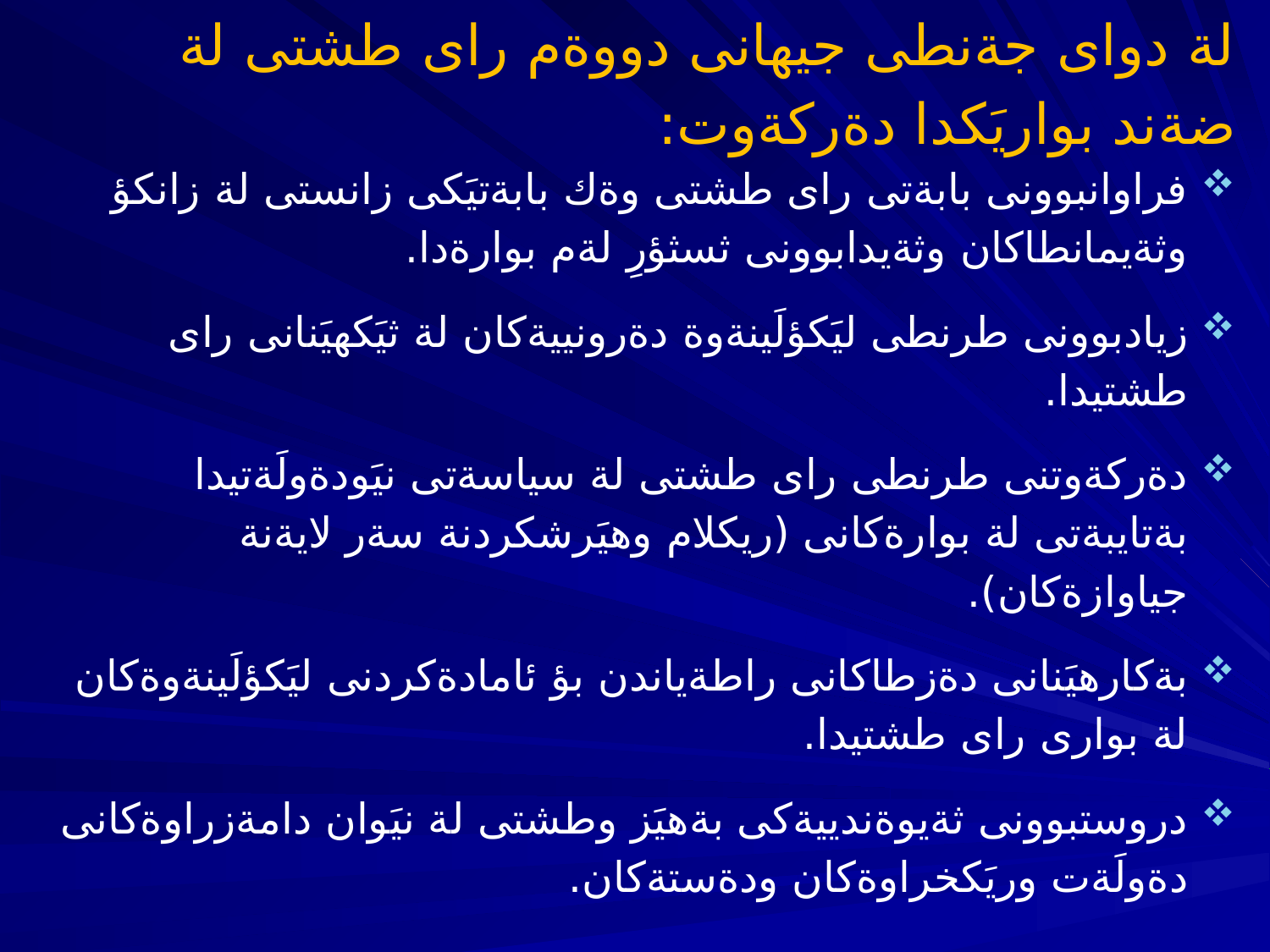

# لة دواى جةنطى جيهانى دووةم راى طشتى لة ضةند بواريَكدا دةركةوت:
فراوانبوونى بابةتى راى طشتى وةك بابةتيَكى زانستى لة زانكؤ وثةيمانطاكان وثةيدابوونى ثسثؤرِ لةم بوارةدا.
زيادبوونى طرنطى ليَكؤلَينةوة دةرونييةكان لة ثيَكهيَنانى راى طشتيدا.
دةركةوتنى طرنطى راى طشتى لة سياسةتى نيَودةولَةتيدا بةتايبةتى لة بوارةكانى (ريكلام وهيَرشكردنة سةر لايةنة جياوازةكان).
بةكارهيَنانى دةزطاكانى راطةياندن بؤ ئامادةكردنى ليَكؤلَينةوةكان لة بوارى راى طشتيدا.
دروستبوونى ثةيوةندييةكى بةهيَز وطشتى لة نيَوان دامةزراوةكانى دةولَةت وريَكخراوةكان ودةستةكان.